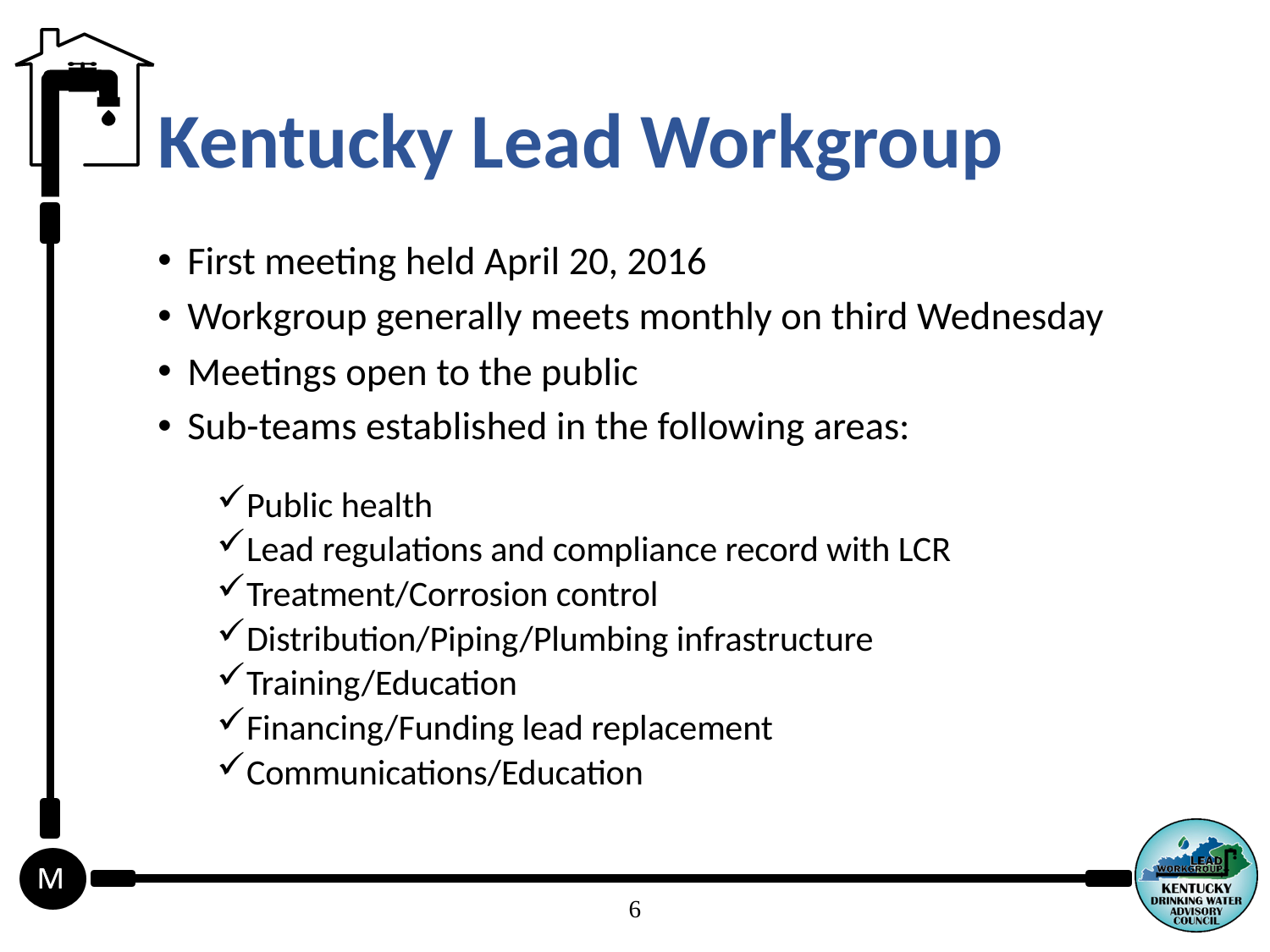

# Kentucky Lead Workgroup
First meeting held April 20, 2016
Workgroup generally meets monthly on third Wednesday
Meetings open to the public
Sub-teams established in the following areas:

Public health
Lead regulations and compliance record with LCR
Treatment/Corrosion control
Distribution/Piping/Plumbing infrastructure
Training/Education
Financing/Funding lead replacement
Communications/Education

6